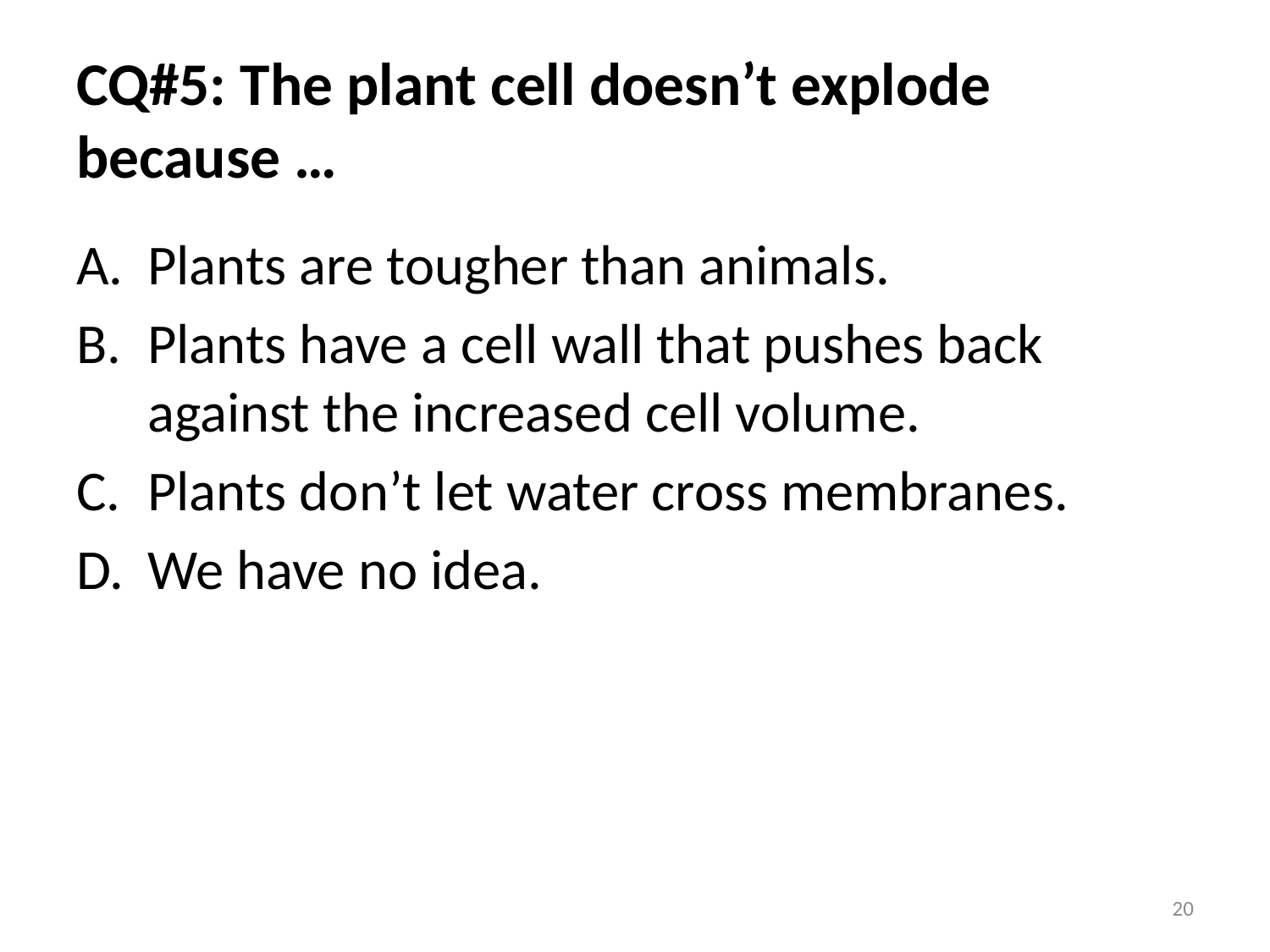

# CQ#5: The plant cell doesn’t explode because …
Plants are tougher than animals.
Plants have a cell wall that pushes back against the increased cell volume.
Plants don’t let water cross membranes.
We have no idea.
20